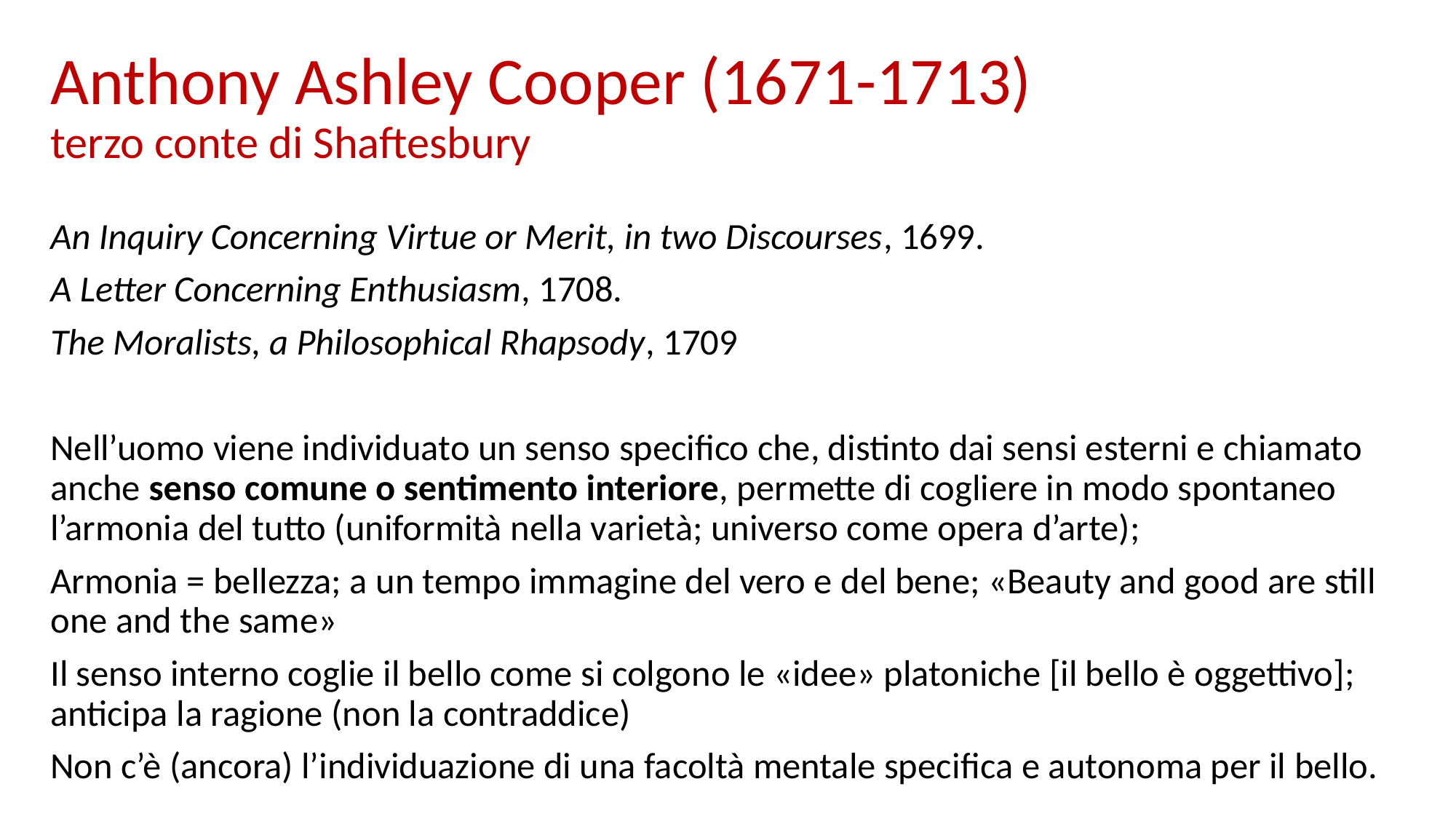

# Anthony Ashley Cooper (1671-1713) terzo conte di Shaftesbury
An Inquiry Concerning Virtue or Merit, in two Discourses, 1699.
A Letter Concerning Enthusiasm, 1708.
The Moralists, a Philosophical Rhapsody, 1709

Nell’uomo viene individuato un senso speciﬁco che, distinto dai sensi esterni e chiamato anche senso comune o sentimento interiore, permette di cogliere in modo spontaneo l’armonia del tutto (uniformità nella varietà; universo come opera d’arte);
Armonia = bellezza; a un tempo immagine del vero e del bene; «Beauty and good are still one and the same»
Il senso interno coglie il bello come si colgono le «idee» platoniche [il bello è oggettivo]; anticipa la ragione (non la contraddice)
Non c’è (ancora) l’individuazione di una facoltà mentale specifica e autonoma per il bello.